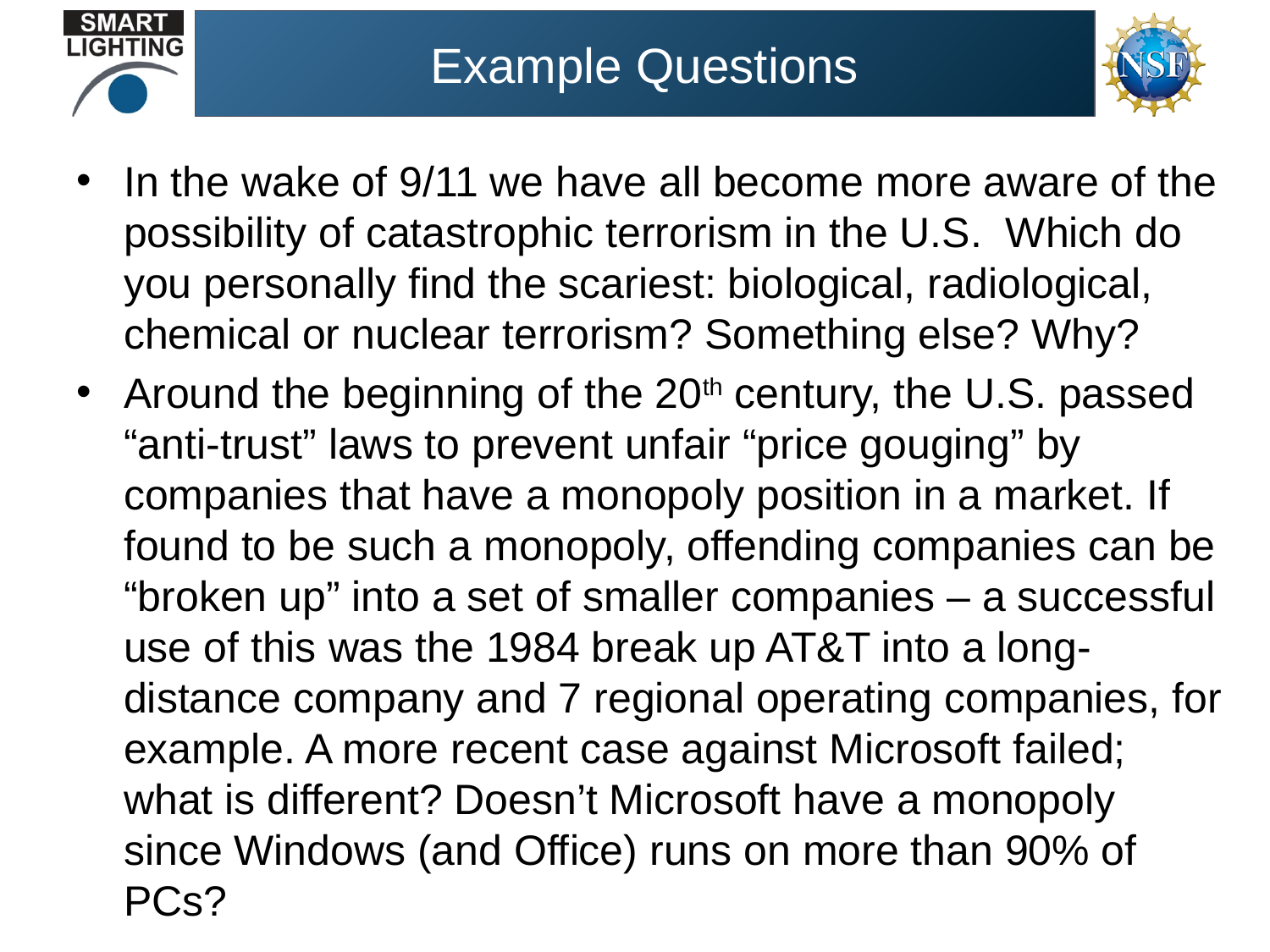

# Example Questions
In the wake of 9/11 we have all become more aware of the possibility of catastrophic terrorism in the U.S.  Which do you personally find the scariest: biological, radiological, chemical or nuclear terrorism? Something else? Why?
Around the beginning of the 20th century, the U.S. passed “anti-trust” laws to prevent unfair “price gouging” by companies that have a monopoly position in a market. If found to be such a monopoly, offending companies can be “broken up” into a set of smaller companies – a successful use of this was the 1984 break up AT&T into a long-distance company and 7 regional operating companies, for example. A more recent case against Microsoft failed; what is different? Doesn’t Microsoft have a monopoly since Windows (and Office) runs on more than 90% of PCs?